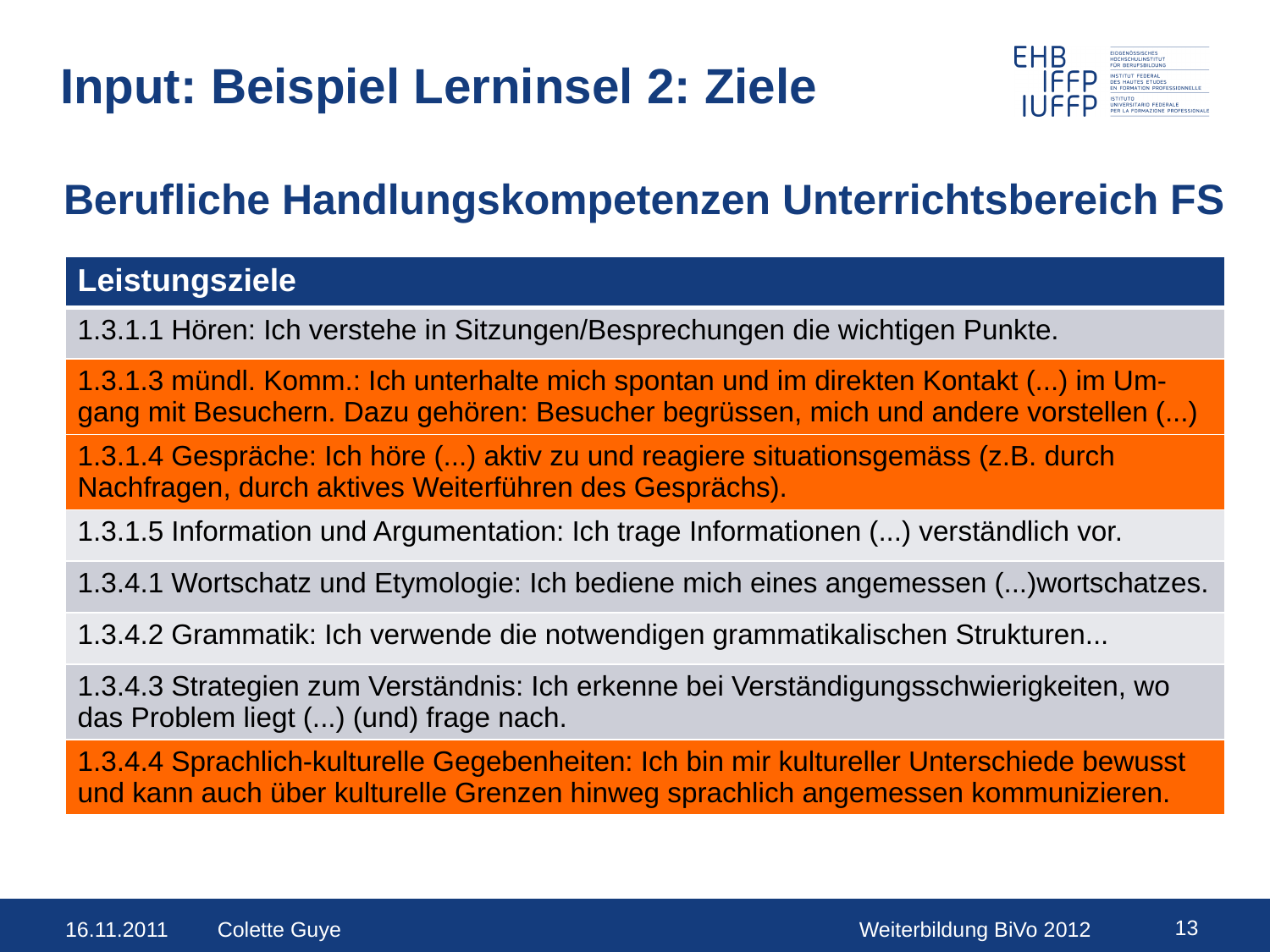

# Input: Beispiel Lerninsel 2: Ziele
Berufliche Handlungskompetenzen Unterrichtsbereich FS
| Leistungsziele |
| --- |
| 1.3.1.1 Hören: Ich verstehe in Sitzungen/Besprechungen die wichtigen Punkte. |
| 1.3.1.3 mündl. Komm.: Ich unterhalte mich spontan und im direkten Kontakt (...) im Um-gang mit Besuchern. Dazu gehören: Besucher begrüssen, mich und andere vorstellen (...) |
| 1.3.1.4 Gespräche: Ich höre (...) aktiv zu und reagiere situationsgemäss (z.B. durch Nachfragen, durch aktives Weiterführen des Gesprächs). |
| 1.3.1.5 Information und Argumentation: Ich trage Informationen (...) verständlich vor. |
| 1.3.4.1 Wortschatz und Etymologie: Ich bediene mich eines angemessen (...)wortschatzes. |
| 1.3.4.2 Grammatik: Ich verwende die notwendigen grammatikalischen Strukturen... |
| 1.3.4.3 Strategien zum Verständnis: Ich erkenne bei Verständigungsschwierigkeiten, wo das Problem liegt (...) (und) frage nach. |
| 1.3.4.4 Sprachlich-kulturelle Gegebenheiten: Ich bin mir kultureller Unterschiede bewusst und kann auch über kulturelle Grenzen hinweg sprachlich angemessen kommunizieren. |